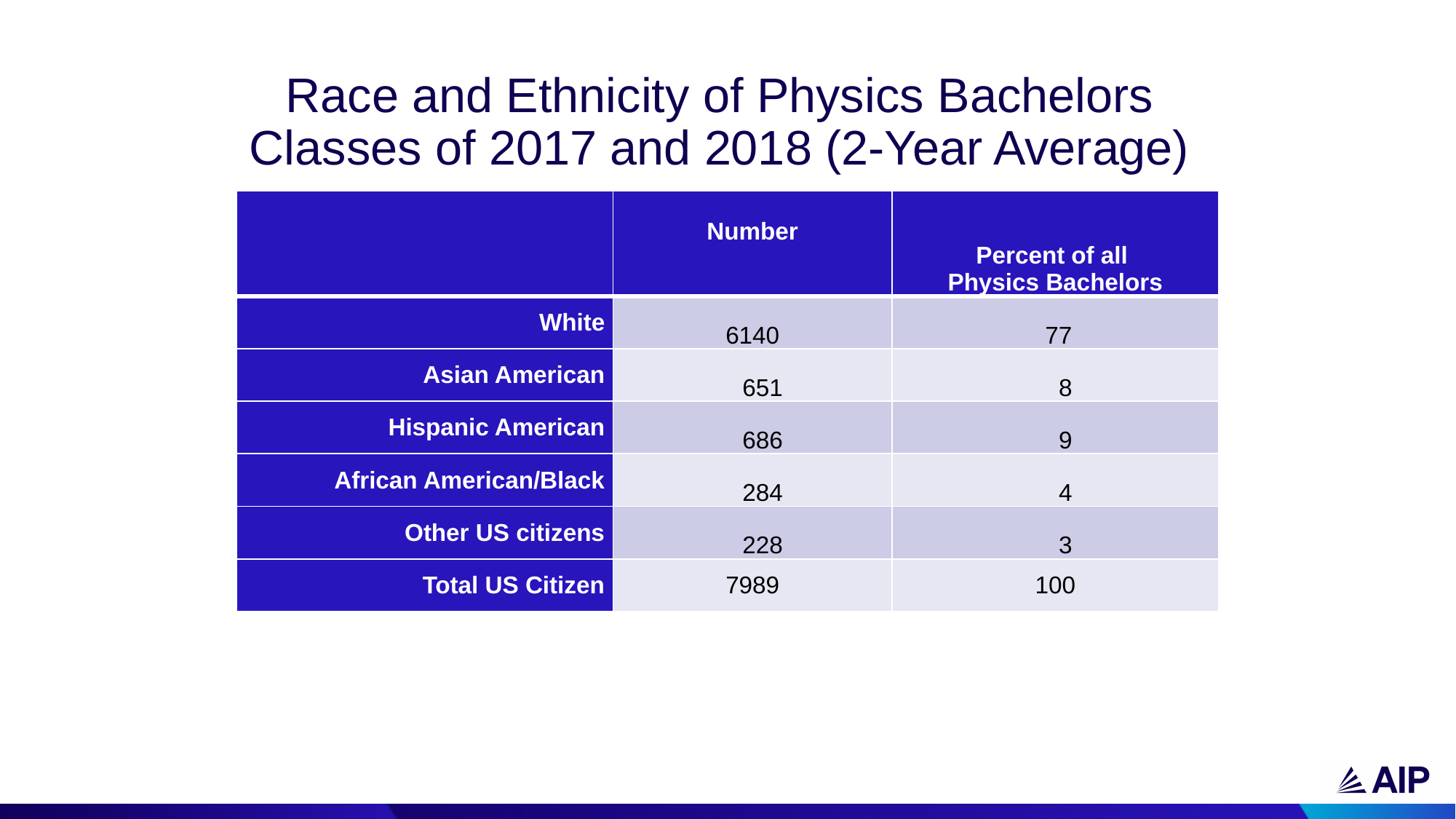

# Race and Ethnicity of Physics Bachelors Classes of 2017 and 2018 (2-Year Average)
|  | Number | Percent of all Physics Bachelors |
| --- | --- | --- |
| White | 6140 | 77 |
| Asian American | 651 | 8 |
| Hispanic American | 686 | 9 |
| African American/Black | 284 | 4 |
| Other US citizens | 228 | 3 |
| Total US Citizen | 7989 | 100 |